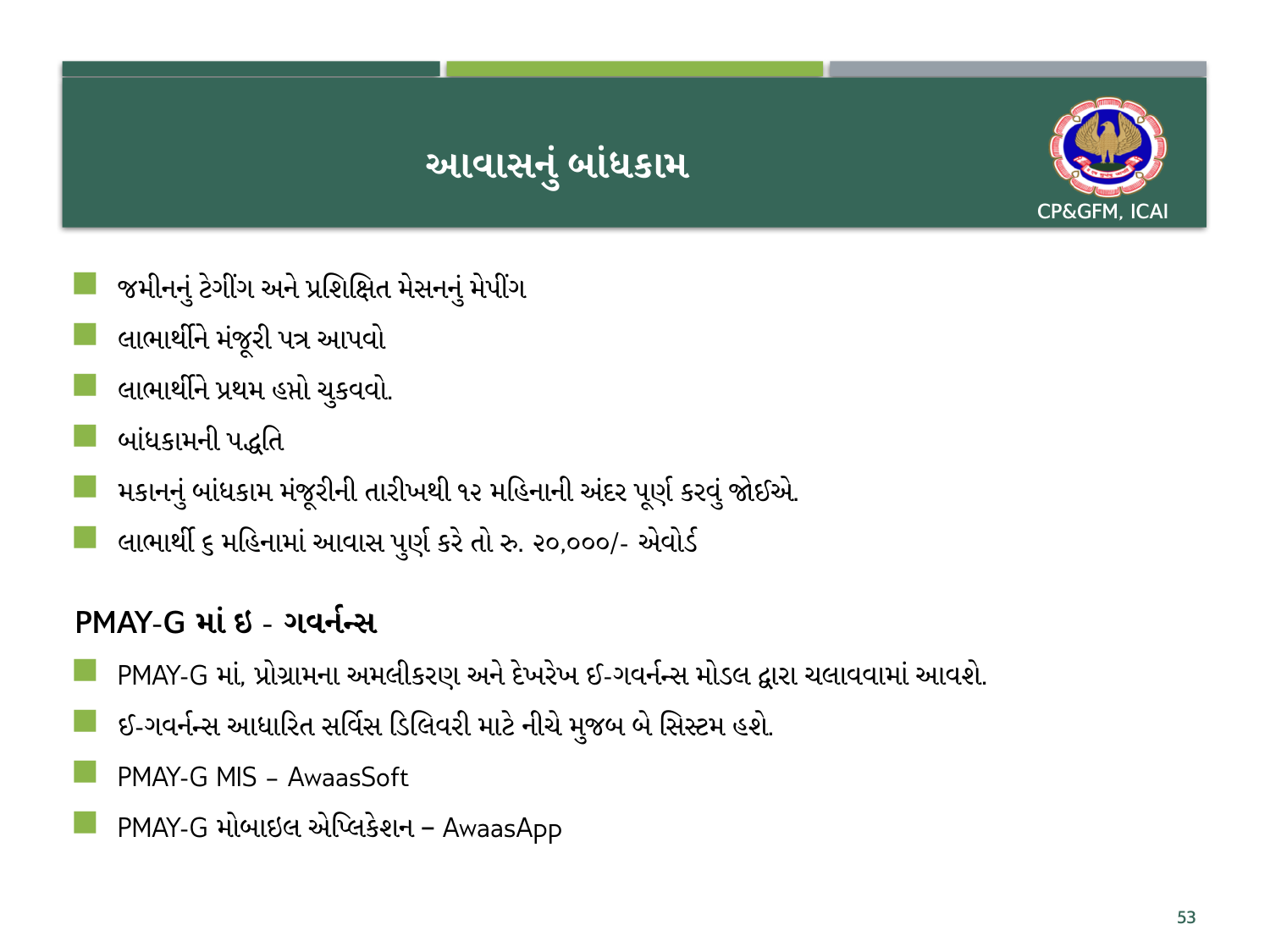

# આવાસનું બાંધકામ
જમીનનું ટેગીંગ અને પ્રશિક્ષિત મેસનનું મેપીંગ
લાભાર્થીને મંજૂરી પત્ર આપવો
લાભાર્થીને પ્રથમ હપ્તો ચુકવવો.
બાંધકામની પદ્ધતિ
મકાનનું બાંધકામ મંજૂરીની તારીખથી ૧૨ મહિનાની અંદર પૂર્ણ કરવું જોઈએ.
લાભાર્થી ૬ મહિનામાં આવાસ પુર્ણ કરે તો રુ. ૨૦,૦૦૦/- એવોર્ડ

PMAY-G માં ઇ - ગવર્નન્સ
PMAY-G માં, પ્રોગ્રામના અમલીકરણ અને દેખરેખ ઈ-ગવર્નન્સ મોડલ દ્વારા ચલાવવામાં આવશે.
ઈ-ગવર્નન્સ આધારિત સર્વિસ ડિલિવરી માટે નીચે મુજબ બે સિસ્ટમ હશે.
PMAY-G MIS – AwaasSoft
PMAY-G મોબાઇલ એપ્લિકેશન – AwaasApp

53